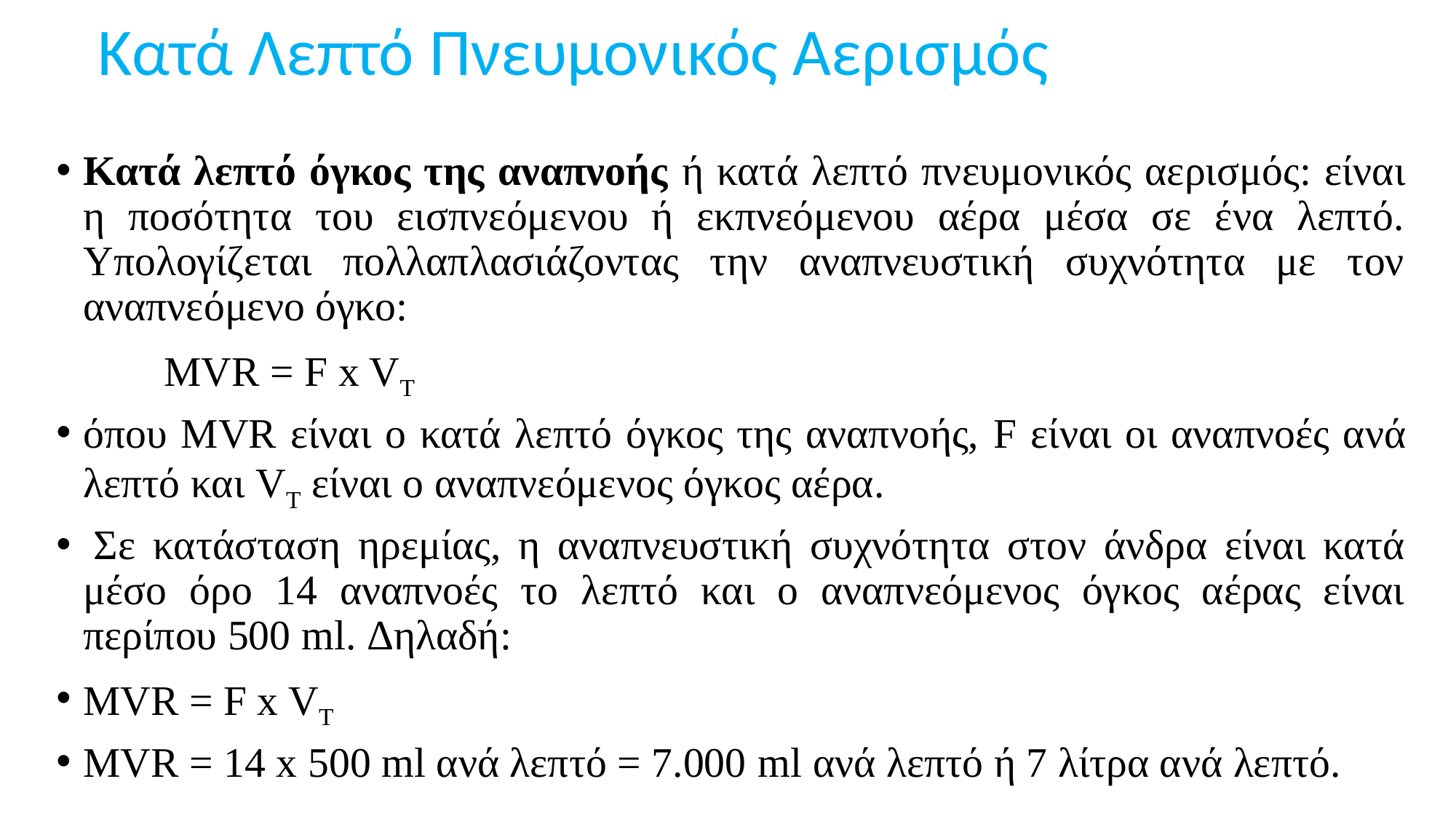

# Κατά Λεπτό Πνευμονικός Αερισμός
Κατά λεπτό όγκος της αναπνοής ή κατά λεπτό πνευμονικός αερισμός: είναι η ποσότητα του εισπνεόμενου ή εκπνεόμενου αέρα μέσα σε ένα λεπτό. Υπολογίζεται πολλαπλασιάζοντας την αναπνευστική συχνότητα με τον αναπνεόμενο όγκο:
 	MVR = F x VT
όπου MVR είναι ο κατά λεπτό όγκος της αναπνοής, F είναι οι αναπνοές ανά λεπτό και VT είναι ο αναπνεόμενος όγκος αέρα.
 Σε κατάσταση ηρεμίας, η αναπνευστική συχνότητα στον άνδρα είναι κατά μέσο όρο 14 αναπνοές το λεπτό και ο αναπνεόμενος όγκος αέρας είναι περίπου 500 ml. Δηλαδή:
MVR = F x VT
MVR = 14 x 500 ml ανά λεπτό = 7.000 ml ανά λεπτό ή 7 λίτρα ανά λεπτό.